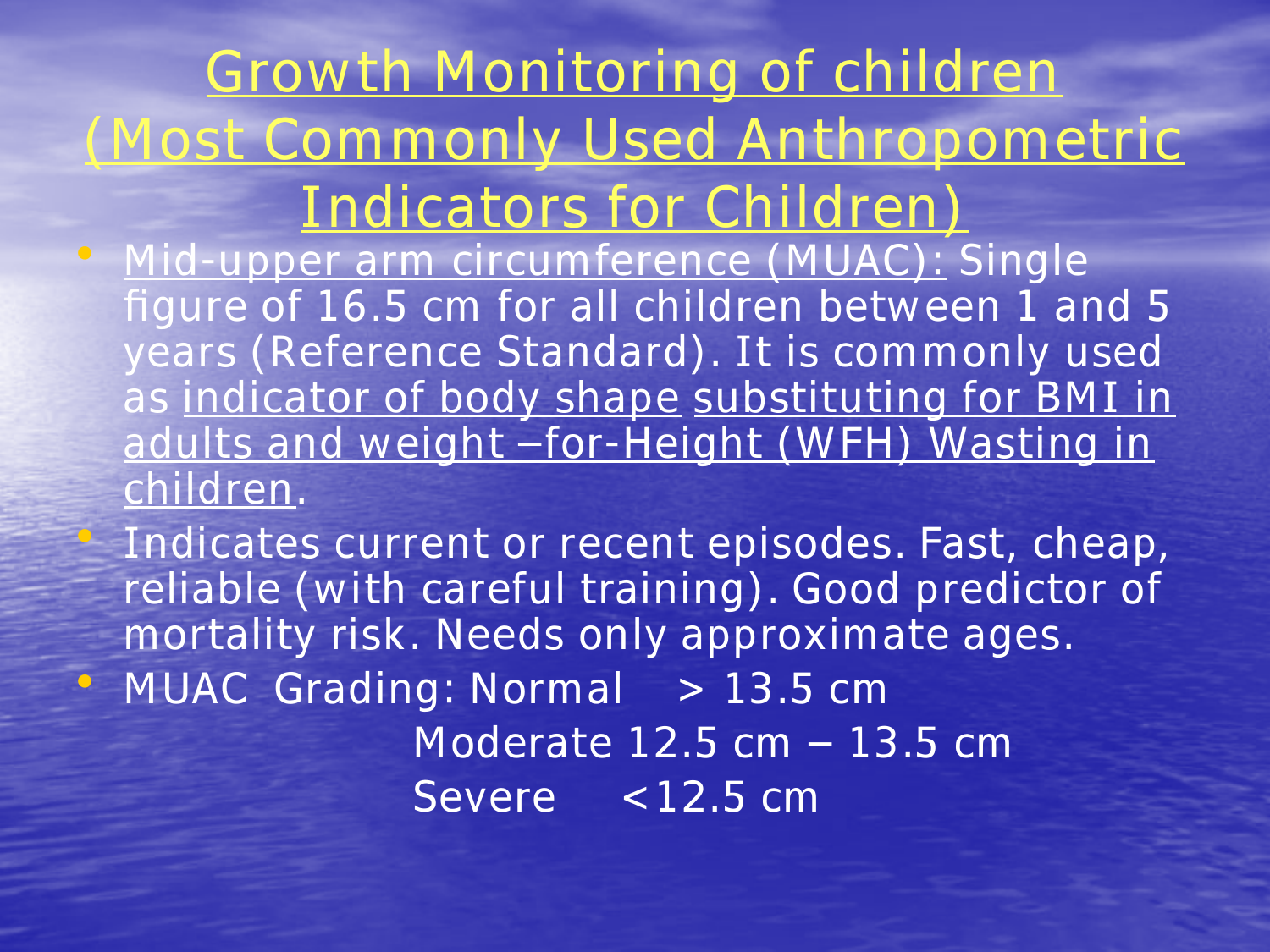

# Growth Monitoring of children (Most Commonly Used Anthropometric Indicators for Children)
Mid-upper arm circumference (MUAC): Single figure of 16.5 cm for all children between 1 and 5 years (Reference Standard). It is commonly used as indicator of body shape substituting for BMI in adults and weight –for-Height (WFH) Wasting in children.
Indicates current or recent episodes. Fast, cheap, reliable (with careful training). Good predictor of mortality risk. Needs only approximate ages.
MUAC  Grading: Normal    > 13.5 cm
                           Moderate 12.5 cm – 13.5 cm
                           Severe     <12.5 cm